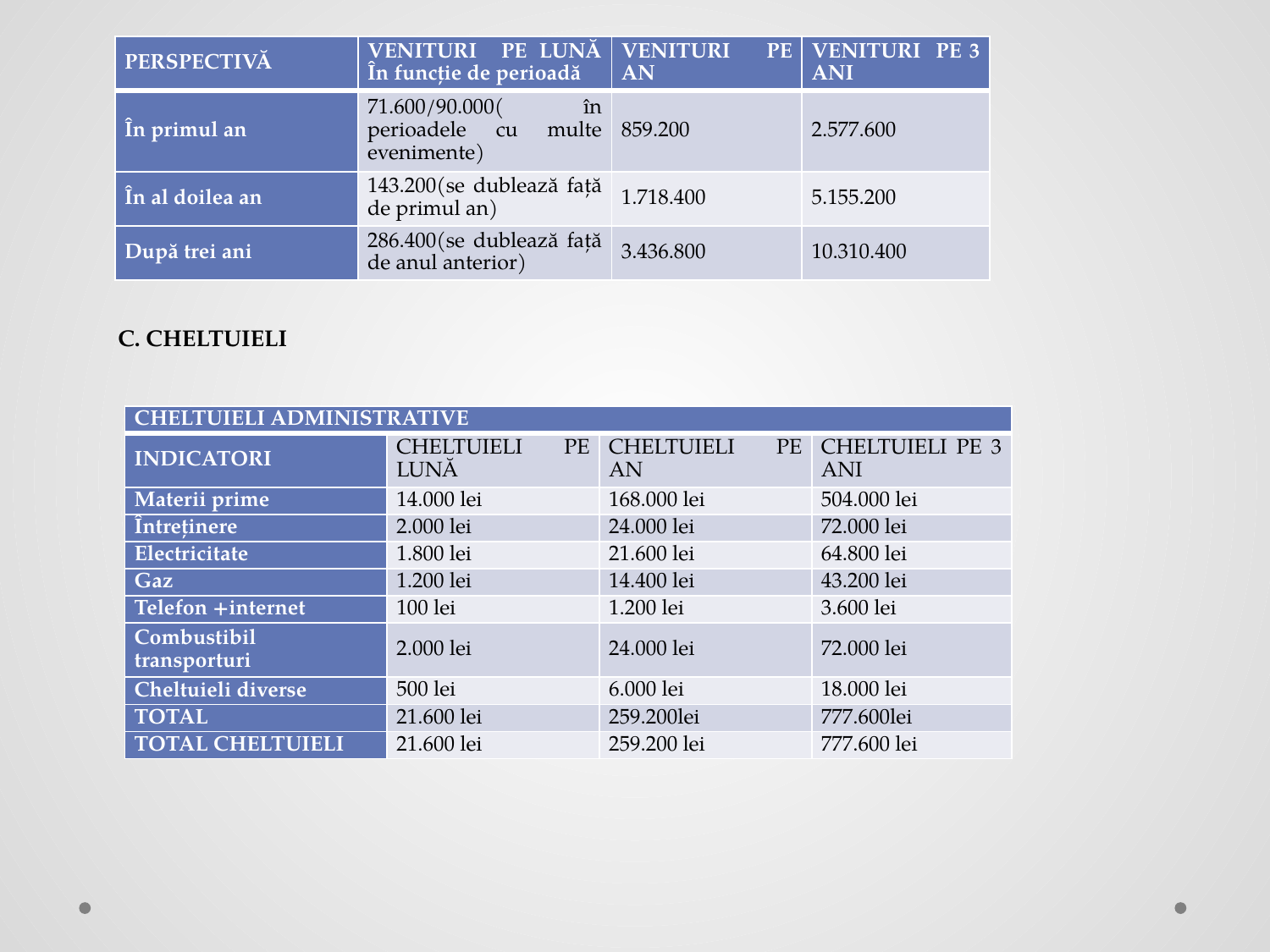

| PERSPECTIVĂ | VENITURI PE LUNĂ În funcție de perioadă | VENITURI PE AN | VENITURI PE 3 ANI |
| --- | --- | --- | --- |
| În primul an | 71.600/90.000( în perioadele cu multe evenimente) | 859.200 | 2.577.600 |
| În al doilea an | 143.200(se dublează față de primul an) | 1.718.400 | 5.155.200 |
| După trei ani | 286.400(se dublează față de anul anterior) | 3.436.800 | 10.310.400 |
C. CHELTUIELI

| CHELTUIELI ADMINISTRATIVE |  |  |  |
| --- | --- | --- | --- |
| INDICATORI | CHELTUIELI PE LUNĂ | CHELTUIELI PE AN | CHELTUIELI PE 3 ANI |
| Materii prime | 14.000 lei | 168.000 lei | 504.000 lei |
| Întreținere | 2.000 lei | 24.000 lei | 72.000 lei |
| Electricitate | 1.800 lei | 21.600 lei | 64.800 lei |
| Gaz | 1.200 lei | 14.400 lei | 43.200 lei |
| Telefon +internet | 100 lei | 1.200 lei | 3.600 lei |
| Combustibil transporturi | 2.000 lei | 24.000 lei | 72.000 lei |
| Cheltuieli diverse | 500 lei | 6.000 lei | 18.000 lei |
| TOTAL | 21.600 lei | 259.200lei | 777.600lei |
| TOTAL CHELTUIELI | 21.600 lei | 259.200 lei | 777.600 lei |